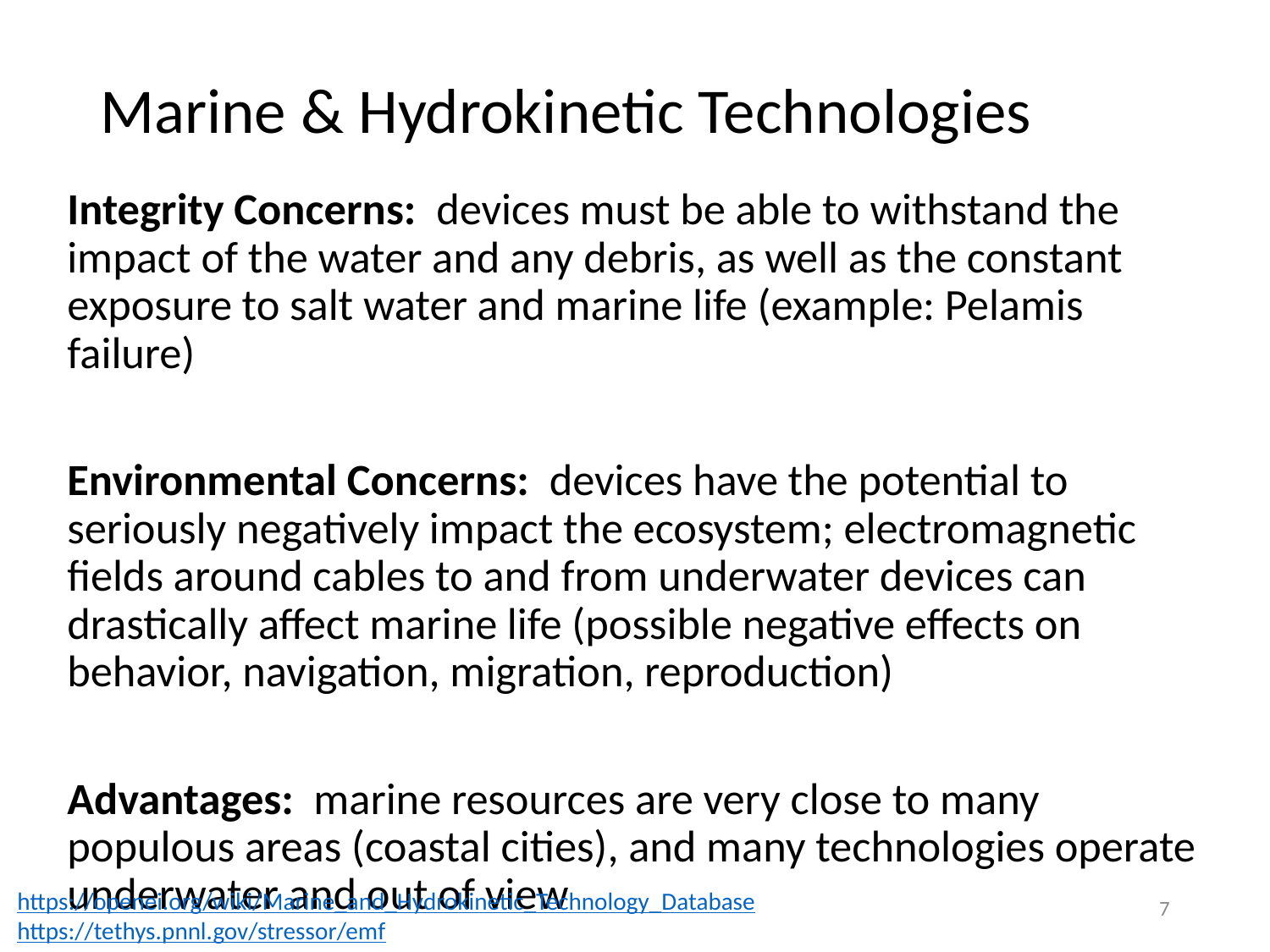

# Marine & Hydrokinetic Technologies
Integrity Concerns:  devices must be able to withstand the impact of the water and any debris, as well as the constant exposure to salt water and marine life (example: Pelamis failure)

Environmental Concerns:  devices have the potential to seriously negatively impact the ecosystem; electromagnetic fields around cables to and from underwater devices can drastically affect marine life (possible negative effects on behavior, navigation, migration, reproduction)

Advantages:  marine resources are very close to many populous areas (coastal cities), and many technologies operate underwater and out of view
https://openei.org/wiki/Marine_and_Hydrokinetic_Technology_Database
https://tethys.pnnl.gov/stressor/emf
7